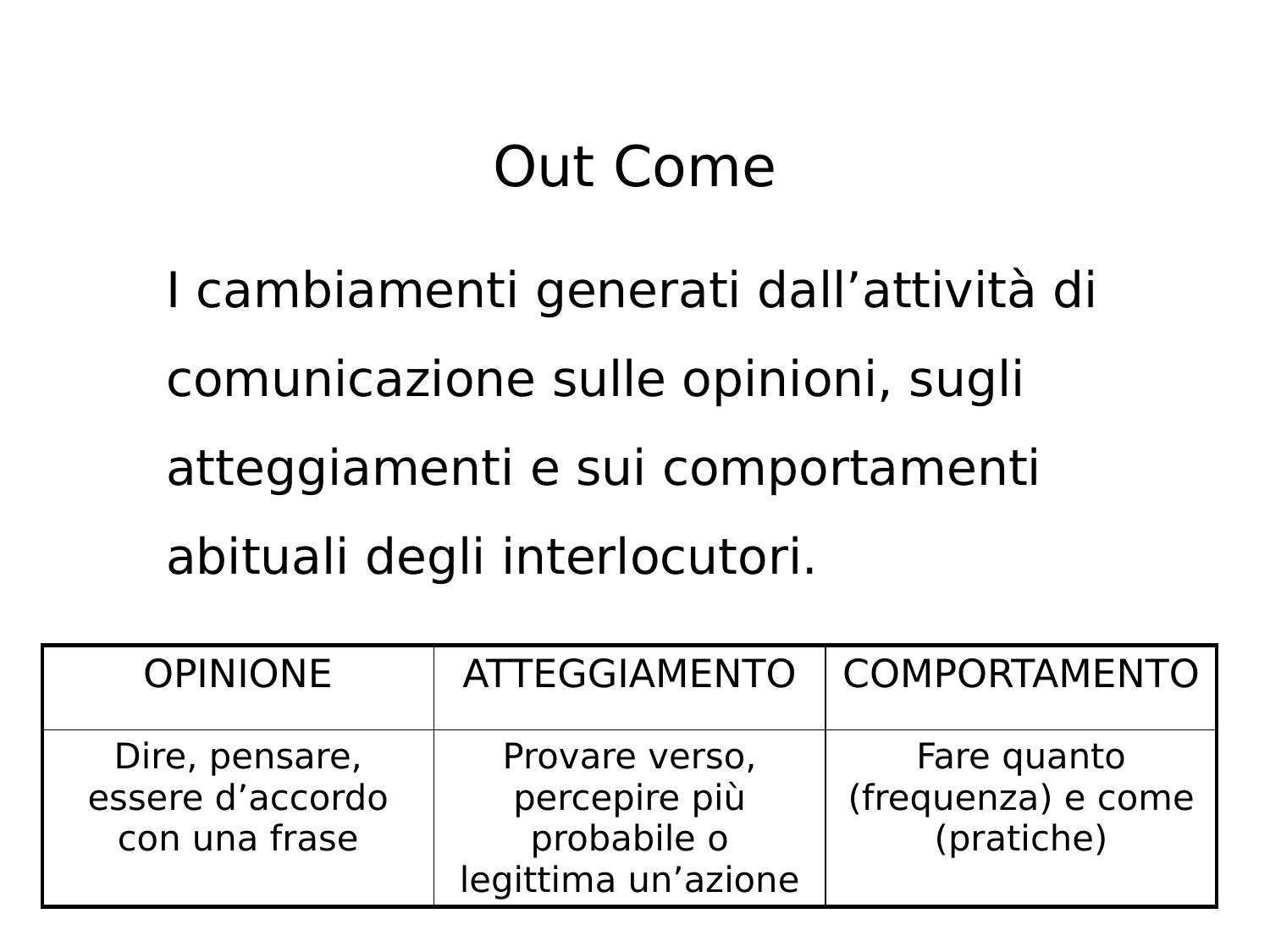

# Out Come
	I cambiamenti generati dall’attività di comunicazione sulle opinioni, sugli atteggiamenti e sui comportamenti abituali degli interlocutori.
| OPINIONE | ATTEGGIAMENTO | COMPORTAMENTO |
| --- | --- | --- |
| Dire, pensare, essere d’accordo con una frase | Provare verso, percepire più probabile o legittima un’azione | Fare quanto (frequenza) e come (pratiche) |